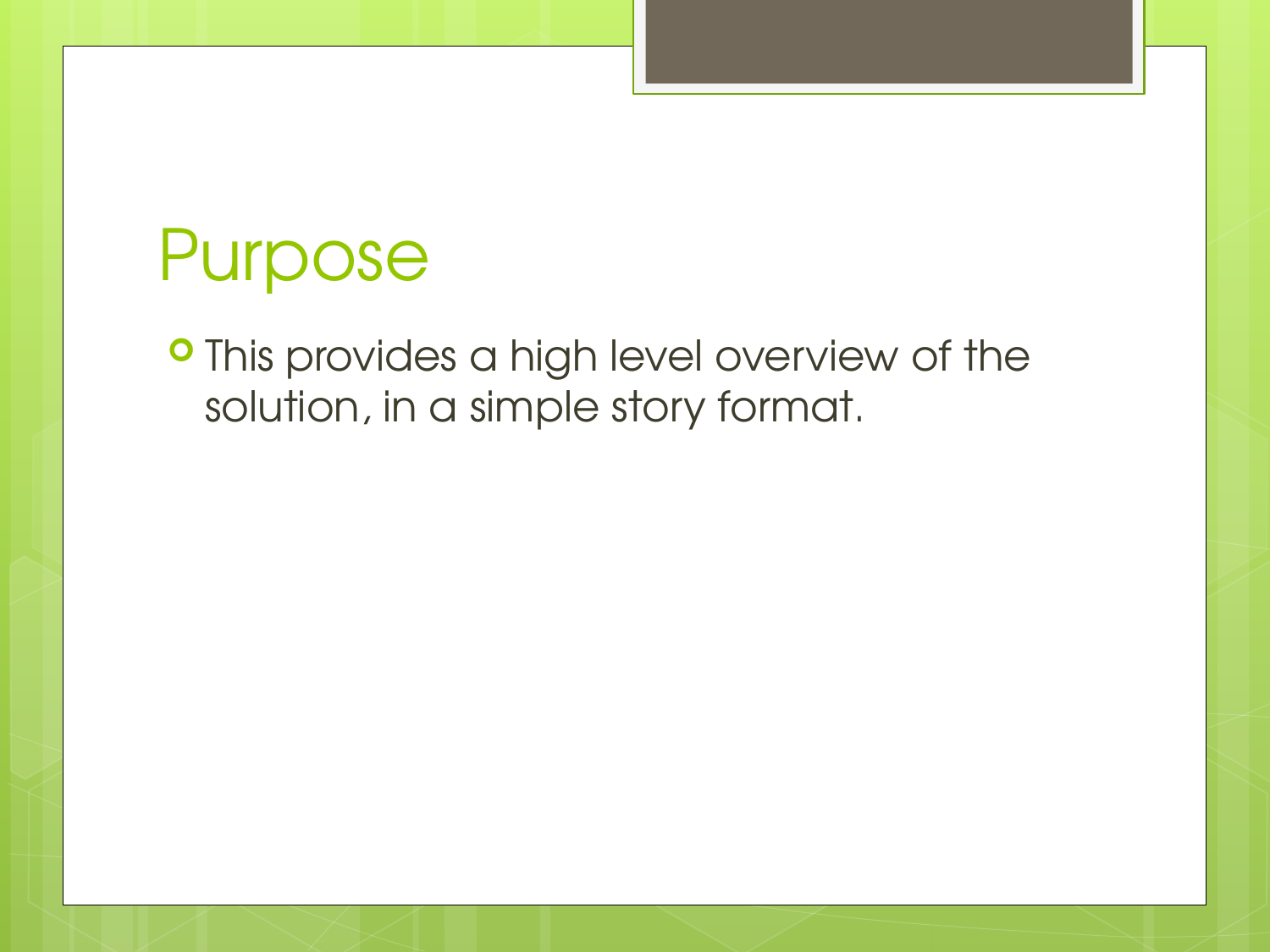

# Purpose
This provides a high level overview of the solution, in a simple story format.